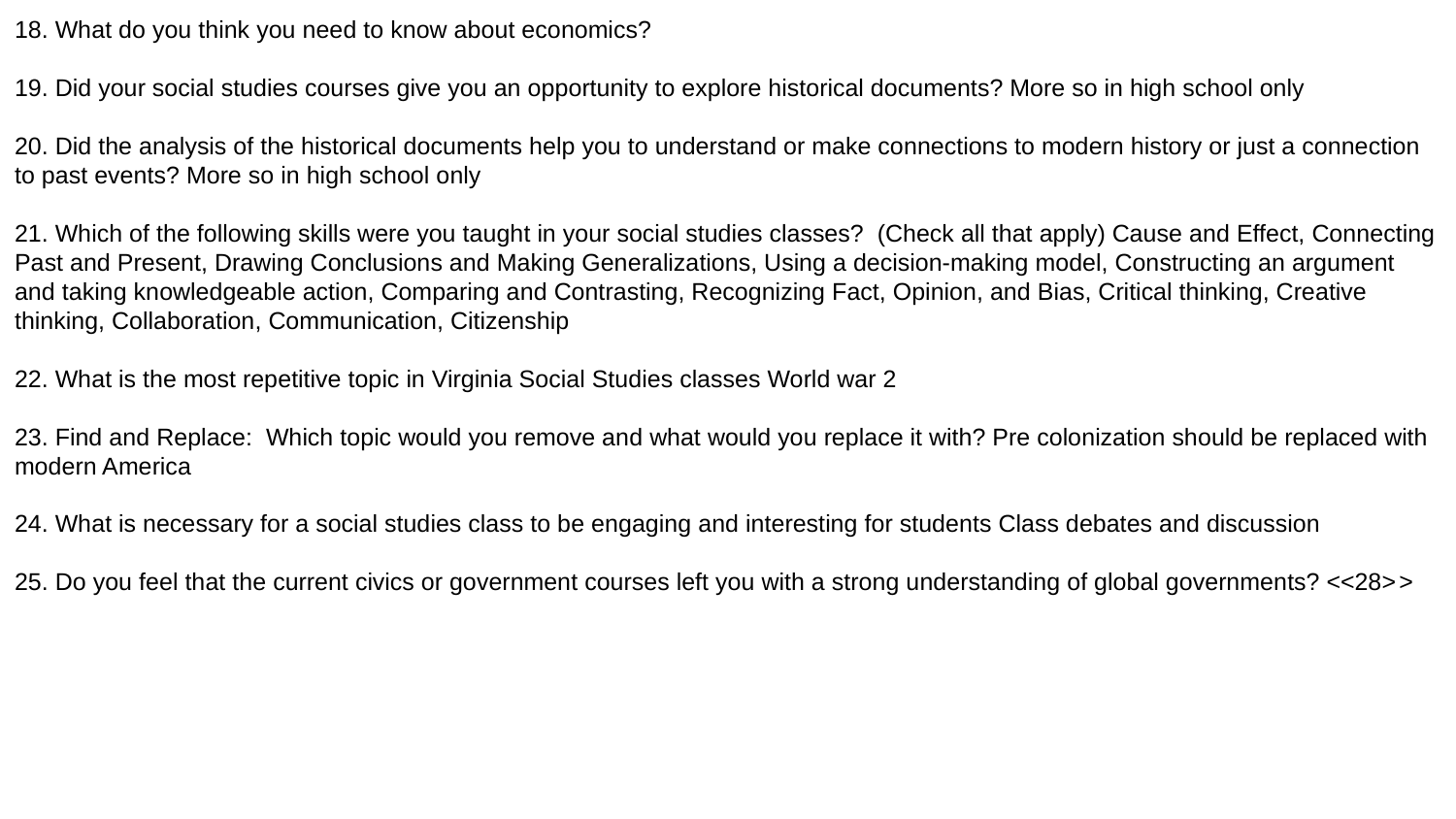

18. What do you think you need to know about economics?

19. Did your social studies courses give you an opportunity to explore historical documents? More so in high school only

20. Did the analysis of the historical documents help you to understand or make connections to modern history or just a connection to past events? More so in high school only

21. Which of the following skills were you taught in your social studies classes?  (Check all that apply) Cause and Effect, Connecting Past and Present, Drawing Conclusions and Making Generalizations, Using a decision-making model, Constructing an argument and taking knowledgeable action, Comparing and Contrasting, Recognizing Fact, Opinion, and Bias, Critical thinking, Creative thinking, Collaboration, Communication, Citizenship

22. What is the most repetitive topic in Virginia Social Studies classes World war 2

23. Find and Replace:  Which topic would you remove and what would you replace it with? Pre colonization should be replaced with modern America

24. What is necessary for a social studies class to be engaging and interesting for students Class debates and discussion

25. Do you feel that the current civics or government courses left you with a strong understanding of global governments? <<28>>